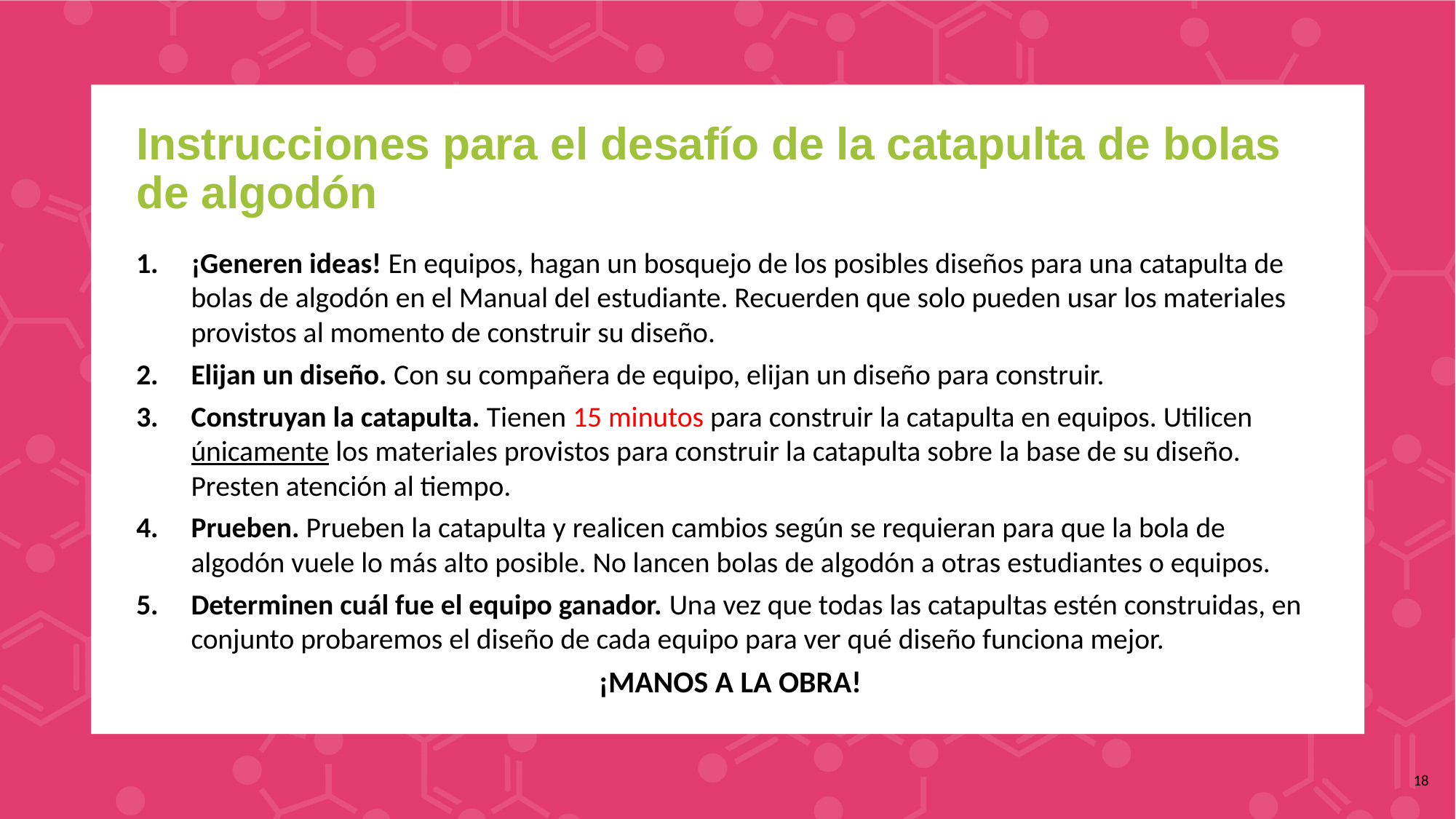

# Instrucciones para el desafío de la catapulta de bolas de algodón
¡Generen ideas! En equipos, hagan un bosquejo de los posibles diseños para una catapulta de bolas de algodón en el Manual del estudiante. Recuerden que solo pueden usar los materiales provistos al momento de construir su diseño.
Elijan un diseño. Con su compañera de equipo, elijan un diseño para construir.
Construyan la catapulta. Tienen 15 minutos para construir la catapulta en equipos. Utilicen únicamente los materiales provistos para construir la catapulta sobre la base de su diseño. Presten atención al tiempo.
Prueben. Prueben la catapulta y realicen cambios según se requieran para que la bola de algodón vuele lo más alto posible. No lancen bolas de algodón a otras estudiantes o equipos.
Determinen cuál fue el equipo ganador. Una vez que todas las catapultas estén construidas, en conjunto probaremos el diseño de cada equipo para ver qué diseño funciona mejor.
¡MANOS A LA OBRA!